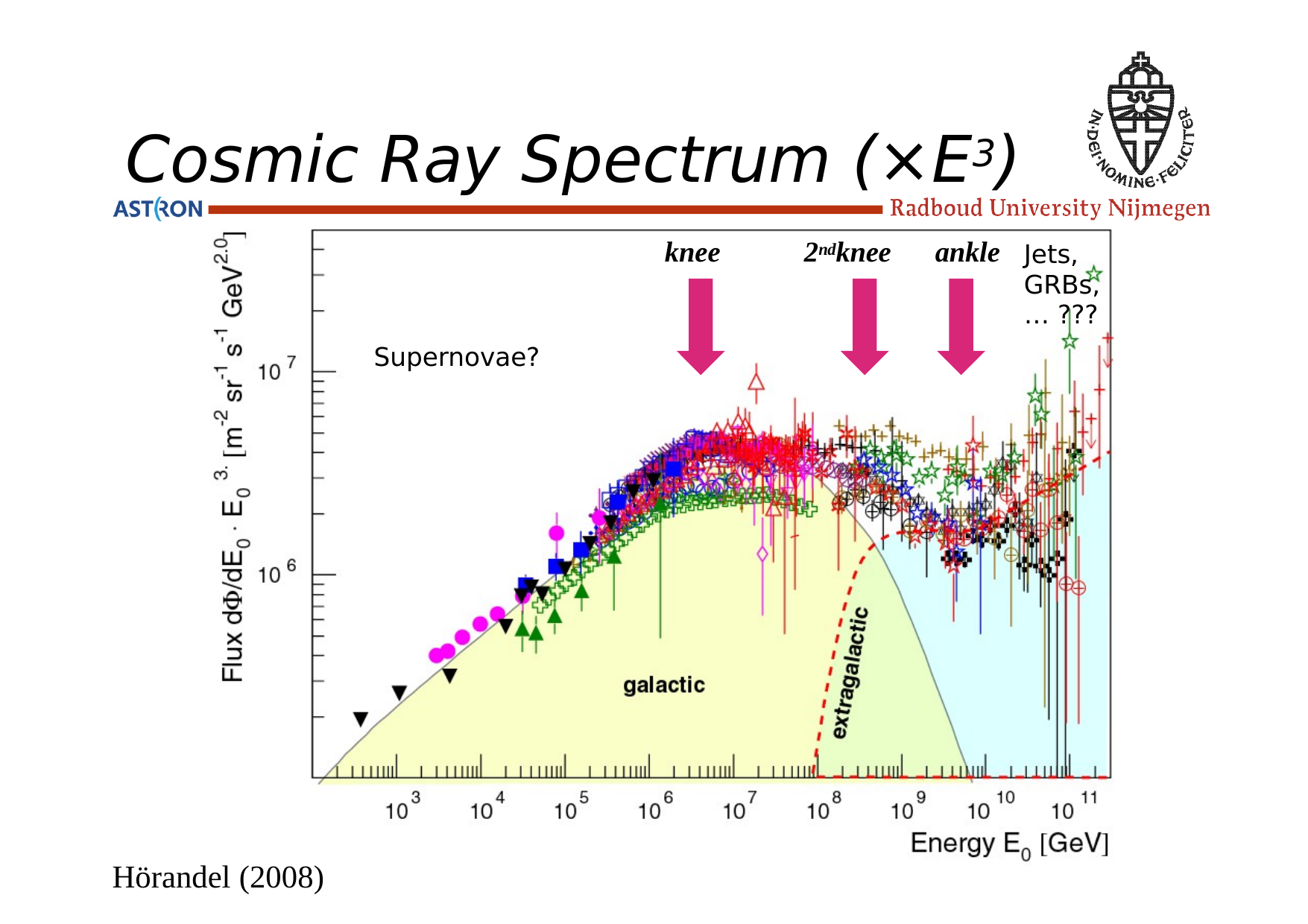

# Cosmic Ray Spectrum (×E3)

knee	2ndknee	ankle
Jets, GRBs,
… ???

Supernovae?
Hörandel (2008)